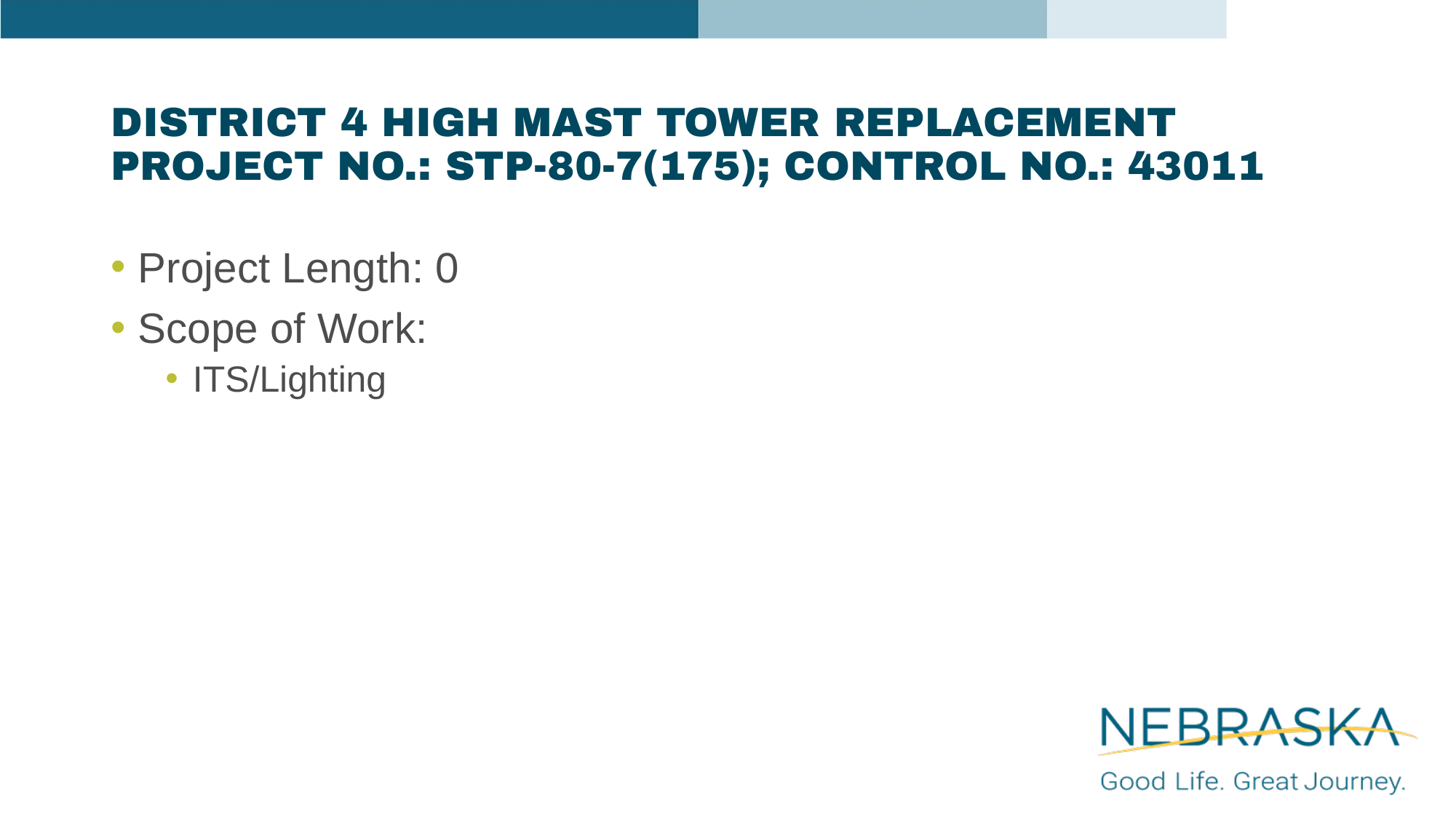

# District 4 High Mast Tower Replacement Project No.: STP-80-7(175); Control No.: 43011
Project Length: 0
Scope of Work:
ITS/Lighting